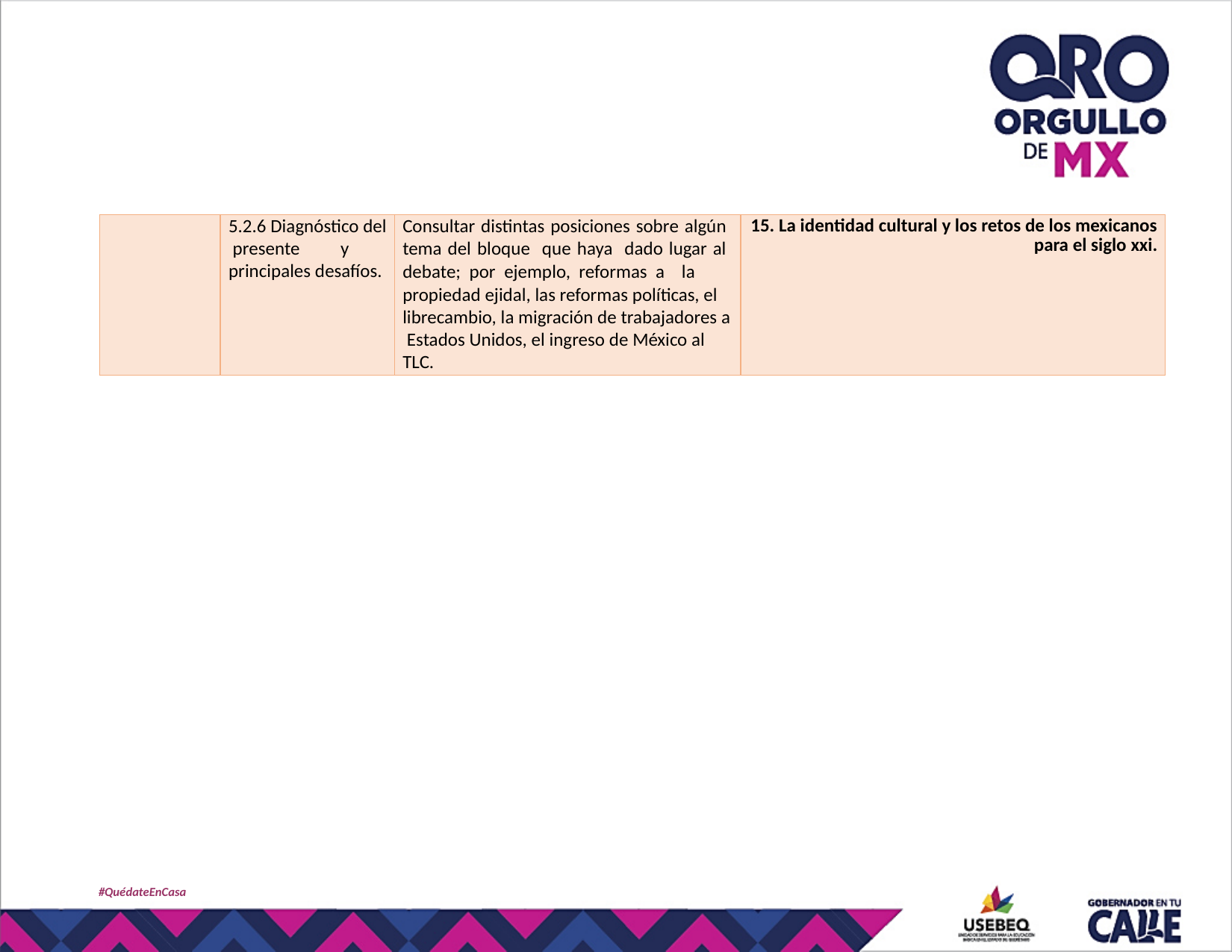

|  | 5.2.6 Diagnóstico del presente y principales desafíos. | Consultar distintas posiciones sobre algún tema del bloque que haya dado lugar al debate; por ejemplo, reformas a la propiedad ejidal, las reformas políticas, el librecambio, la migración de trabajadores a Estados Unidos, el ingreso de México al TLC. | 15. La identidad cultural y los retos de los mexicanos para el siglo xxi. |
| --- | --- | --- | --- |
#QuédateEnCasa